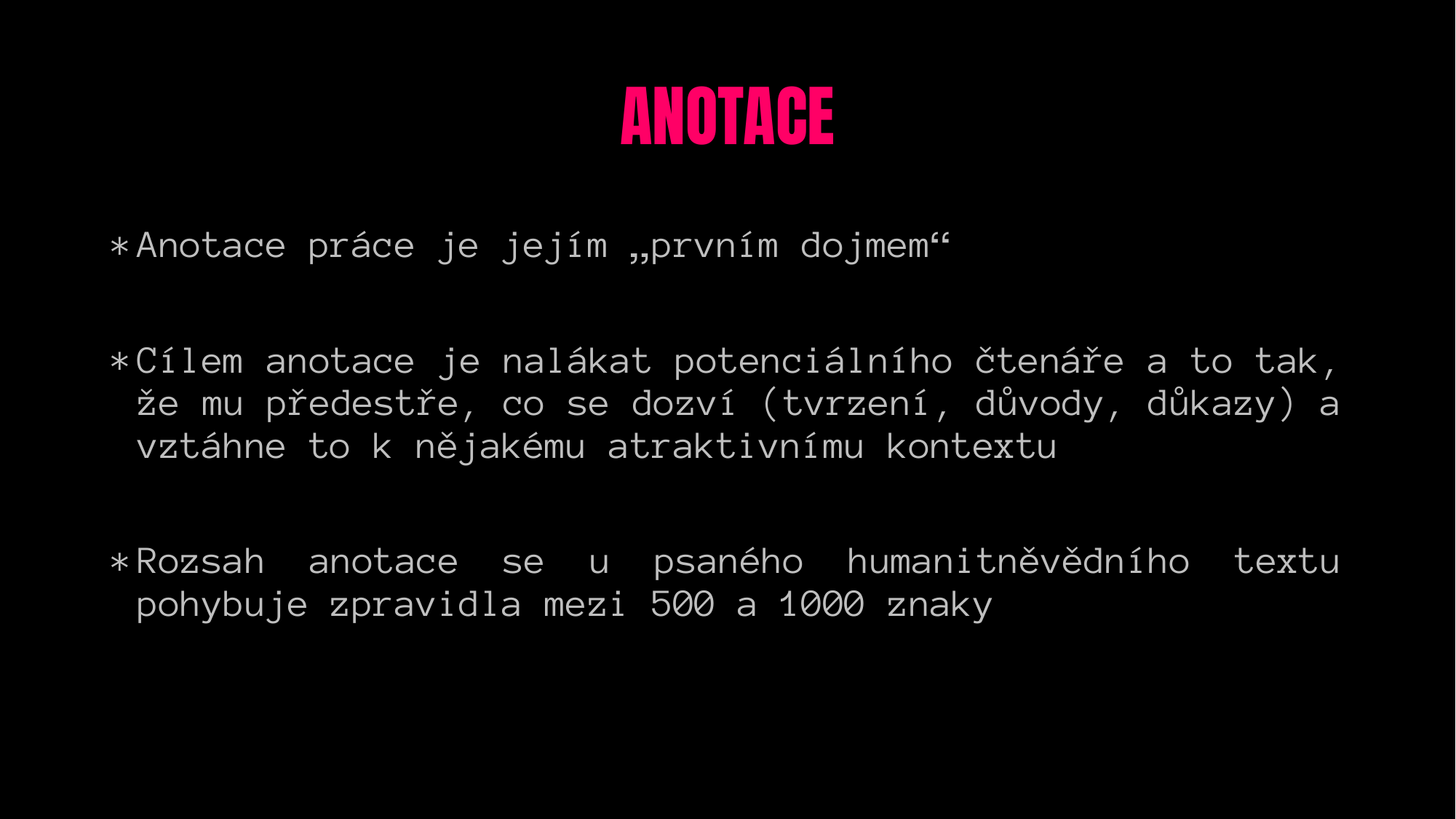

# ANOTACE
Anotace práce je jejím „prvním dojmem“

Cílem anotace je nalákat potenciálního čtenáře a to tak, že mu předestře, co se dozví (tvrzení, důvody, důkazy) a vztáhne to k nějakému atraktivnímu kontextu

Rozsah anotace se u psaného humanitněvědního textu pohybuje zpravidla mezi 500 a 1000 znaky